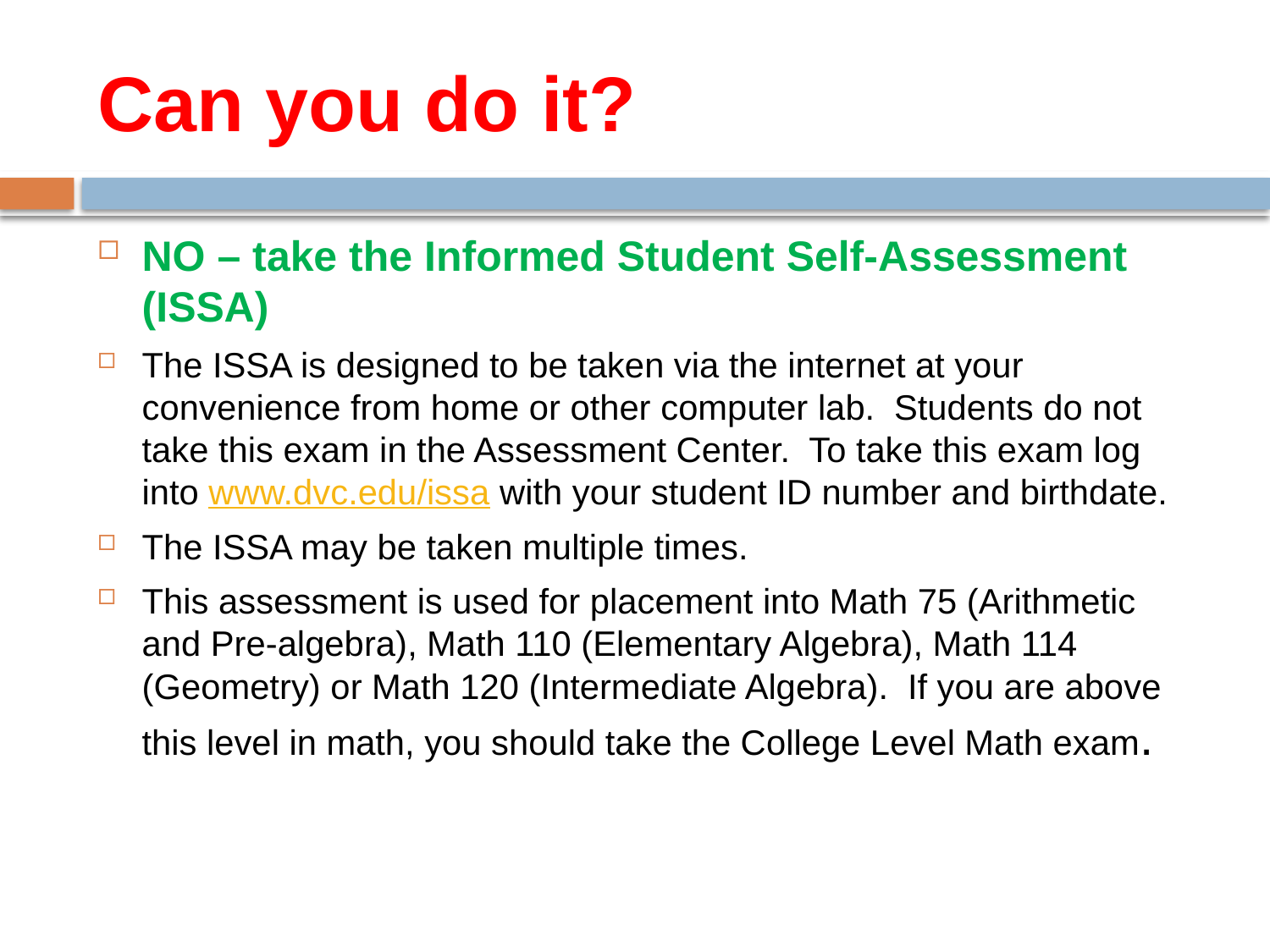

# Can you do it?
NO – take the Informed Student Self-Assessment (ISSA)
The ISSA is designed to be taken via the internet at your convenience from home or other computer lab.  Students do not take this exam in the Assessment Center.  To take this exam log into www.dvc.edu/issa with your student ID number and birthdate.
The ISSA may be taken multiple times.
This assessment is used for placement into Math 75 (Arithmetic and Pre-algebra), Math 110 (Elementary Algebra), Math 114 (Geometry) or Math 120 (Intermediate Algebra).  If you are above this level in math, you should take the College Level Math exam.